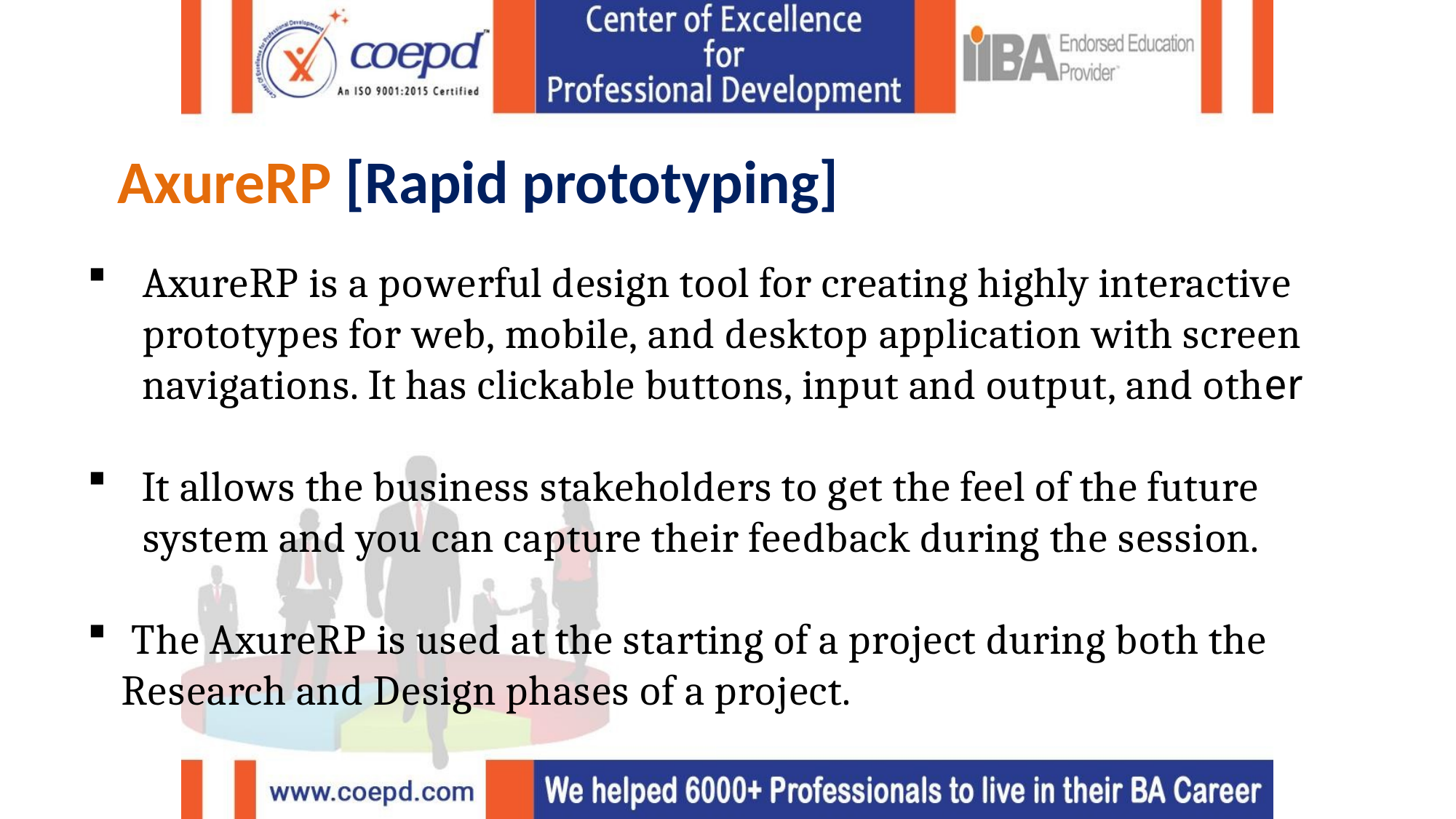

# AxureRP [Rapid prototyping]
AxureRP is a powerful design tool for creating highly interactive prototypes for web, mobile, and desktop application with screen navigations. It has clickable buttons, input and output, and other

It allows the business stakeholders to get the feel of the future system and you can capture their feedback during the session.

 The AxureRP is used at the starting of a project during both the Research and Design phases of a project.